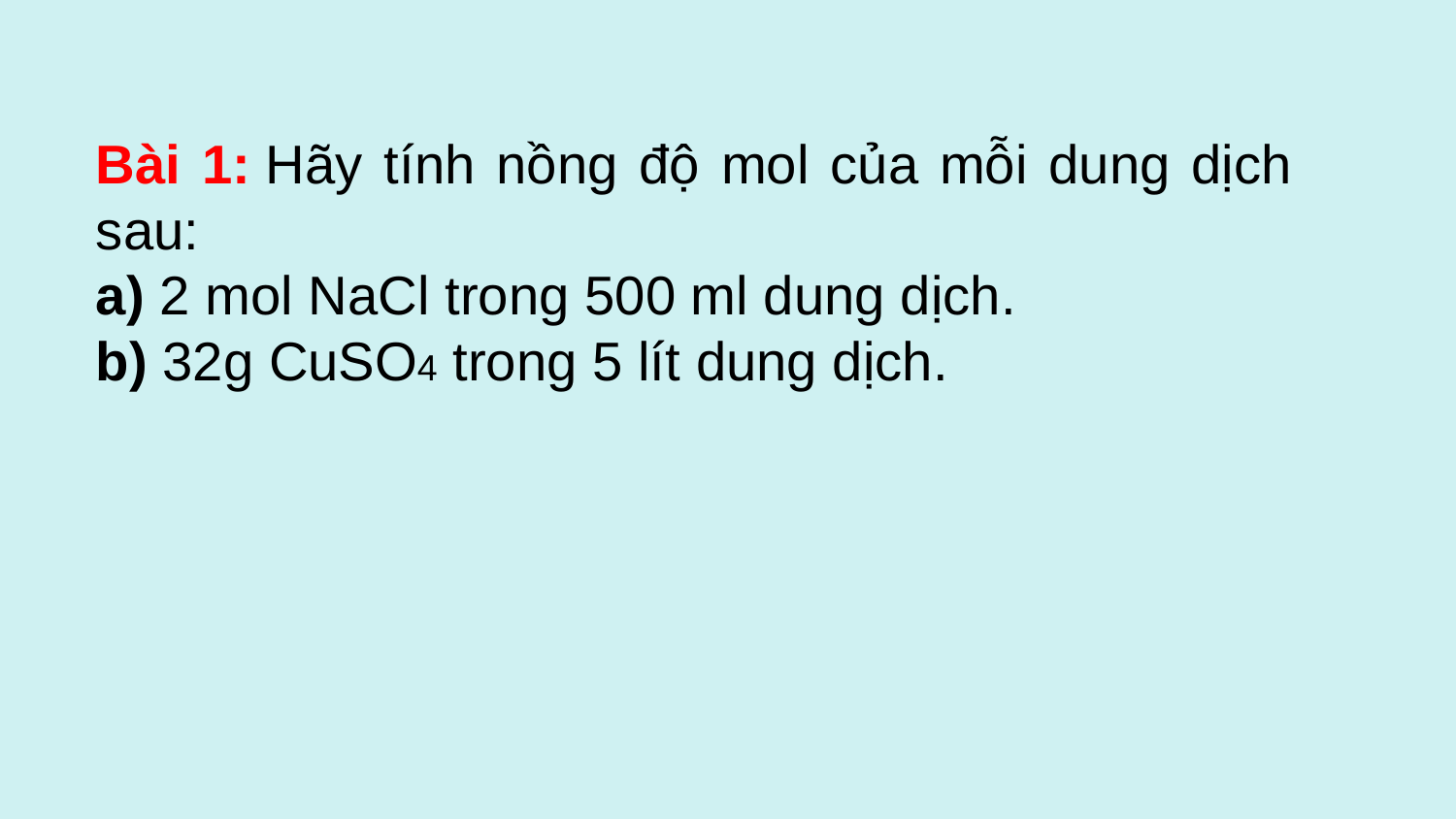

Bài 1: Hãy tính nồng độ mol của mỗi dung dịch sau:
a) 2 mol NaCl trong 500 ml dung dịch.
b) 32g CuSO4 trong 5 lít dung dịch.